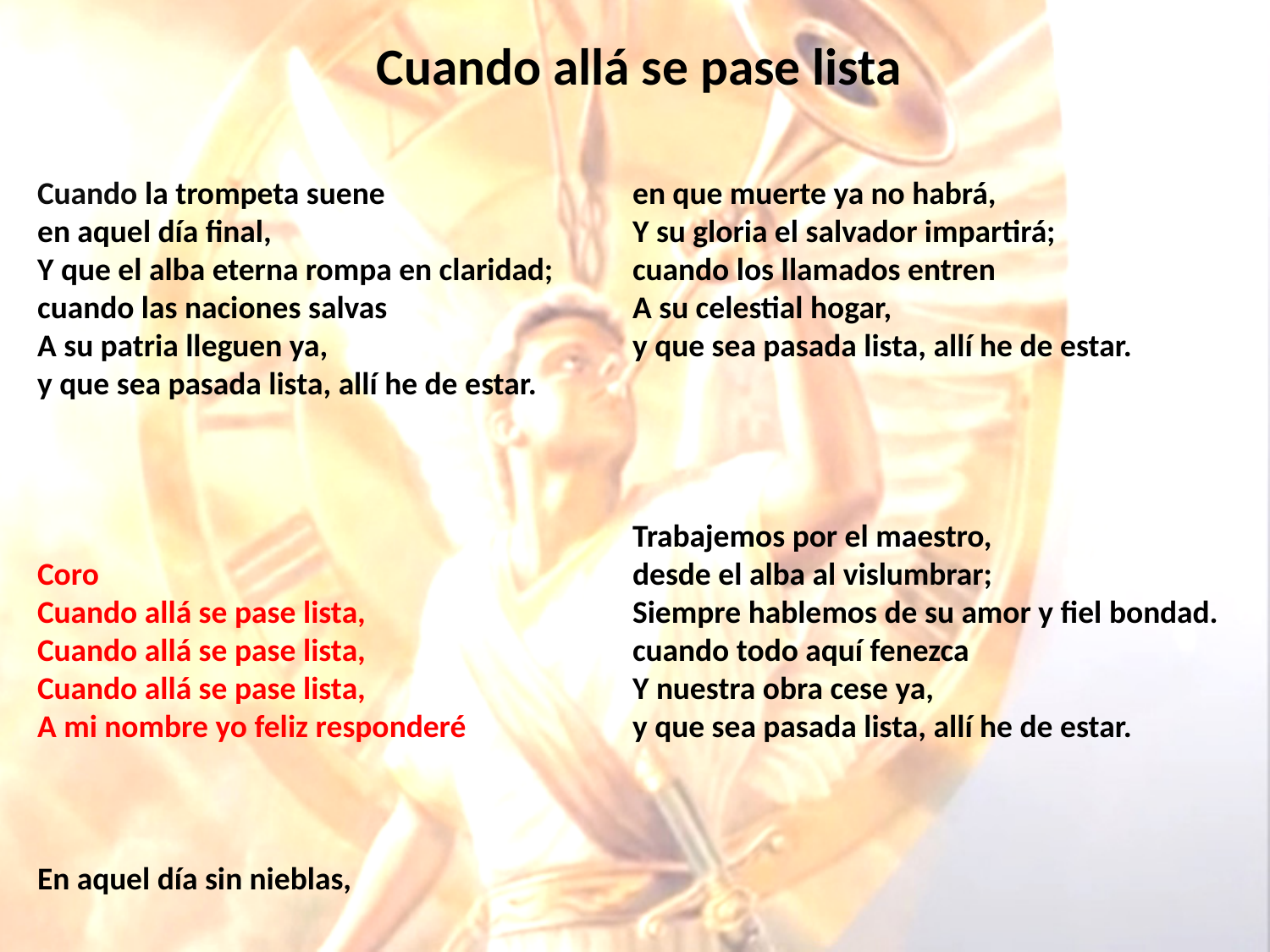

# Cuando allá se pase lista
Cuando la trompeta suene
en aquel día final,
Y que el alba eterna rompa en claridad;
cuando las naciones salvas
A su patria lleguen ya,
y que sea pasada lista, allí he de estar.

Coro
Cuando allá se pase lista,
Cuando allá se pase lista,
Cuando allá se pase lista,
A mi nombre yo feliz responderé

En aquel día sin nieblas,
en que muerte ya no habrá,
Y su gloria el salvador impartirá;
cuando los llamados entren
A su celestial hogar,
y que sea pasada lista, allí he de estar.

Trabajemos por el maestro,
desde el alba al vislumbrar;
Siempre hablemos de su amor y fiel bondad.
cuando todo aquí fenezca
Y nuestra obra cese ya,
y que sea pasada lista, allí he de estar.